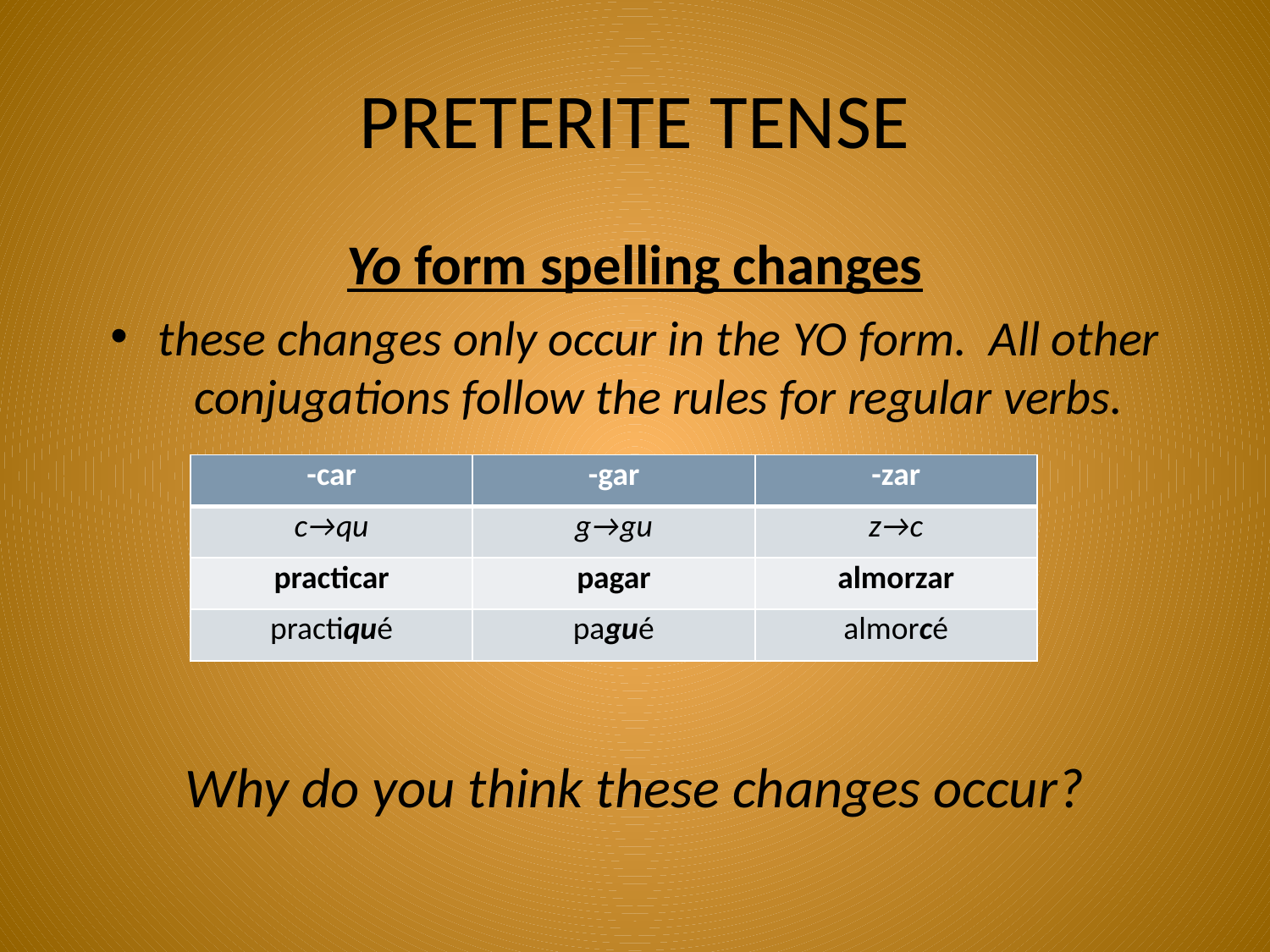

# PRETERITE TENSE
Yo form spelling changes
these changes only occur in the YO form.  All other conjugations follow the rules for regular verbs.

Why do you think these changes occur?
| -car | -gar | -zar |
| --- | --- | --- |
| c→qu | g→gu | z→c |
| practicar | pagar | almorzar |
| practiqué | pagué | almorcé |